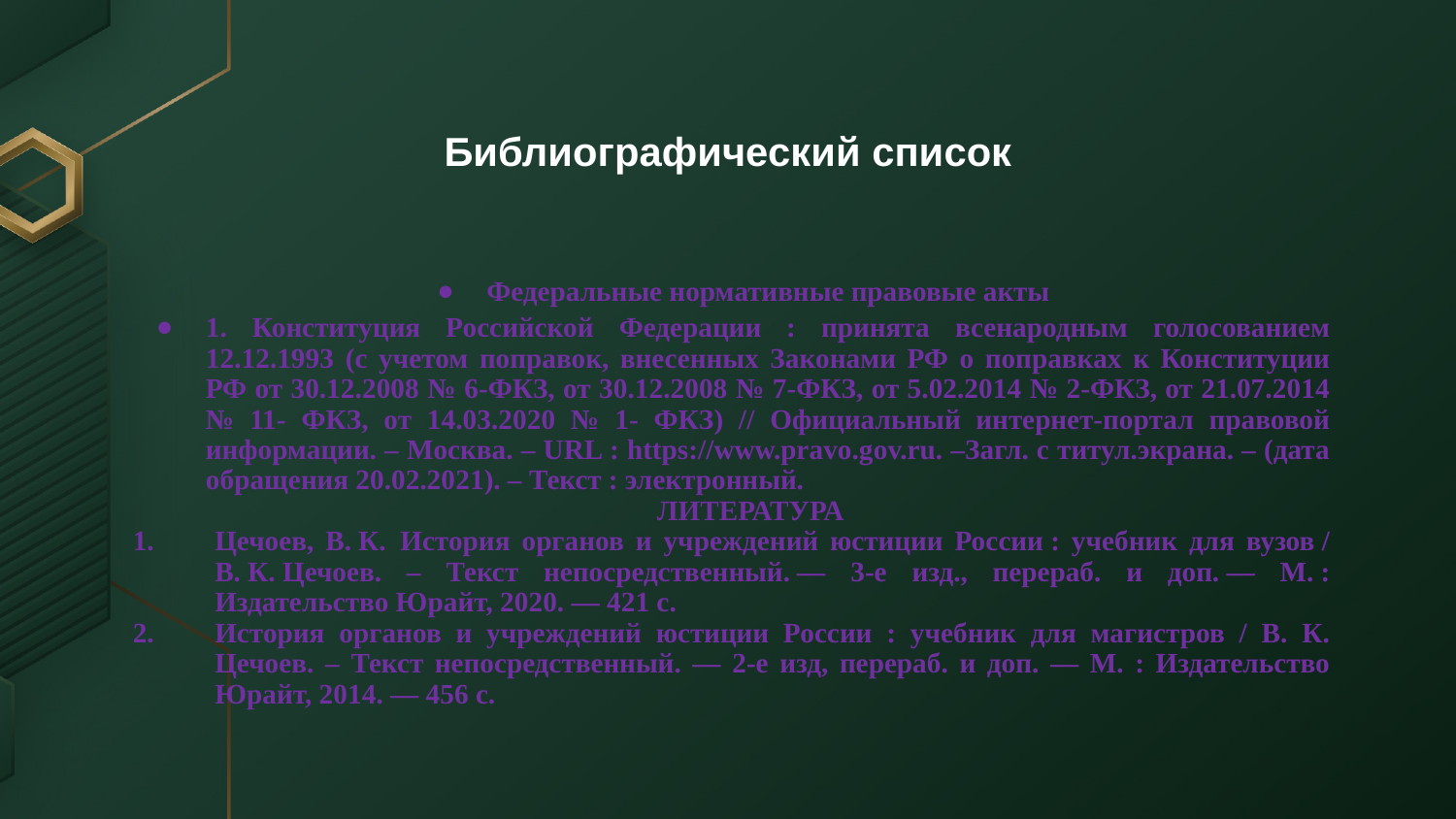

# Библиографический список

Федеральные нормативные правовые акты
1. Конституция Российской Федерации : принята всенародным голосованием 12.12.1993 (с учетом поправок, внесенных Законами РФ о поправках к Конституции РФ от 30.12.2008 № 6-ФКЗ, от 30.12.2008 № 7-ФКЗ, от 5.02.2014 № 2-ФКЗ, от 21.07.2014 № 11- ФКЗ, от 14.03.2020 № 1- ФКЗ) // Официальный интернет-портал правовой информации. – Москва. – URL : https://www.pravo.gov.ru. –Загл. с титул.экрана. – (дата обращения 20.02.2021). – Текст : электронный.
  ЛИТЕРАТУРА
Цечоев, В. К.  История органов и учреждений юстиции России : учебник для вузов / В. К. Цечоев. – Текст непосредственный. — 3-е изд., перераб. и доп. — М. : Издательство Юрайт, 2020. — 421 с.
История органов и учреждений юстиции России : учебник для магистров / В. К. Цечоев. – Текст непосредственный. — 2-е изд, перераб. и доп. — М. : Издательство Юрайт, 2014. — 456 с.